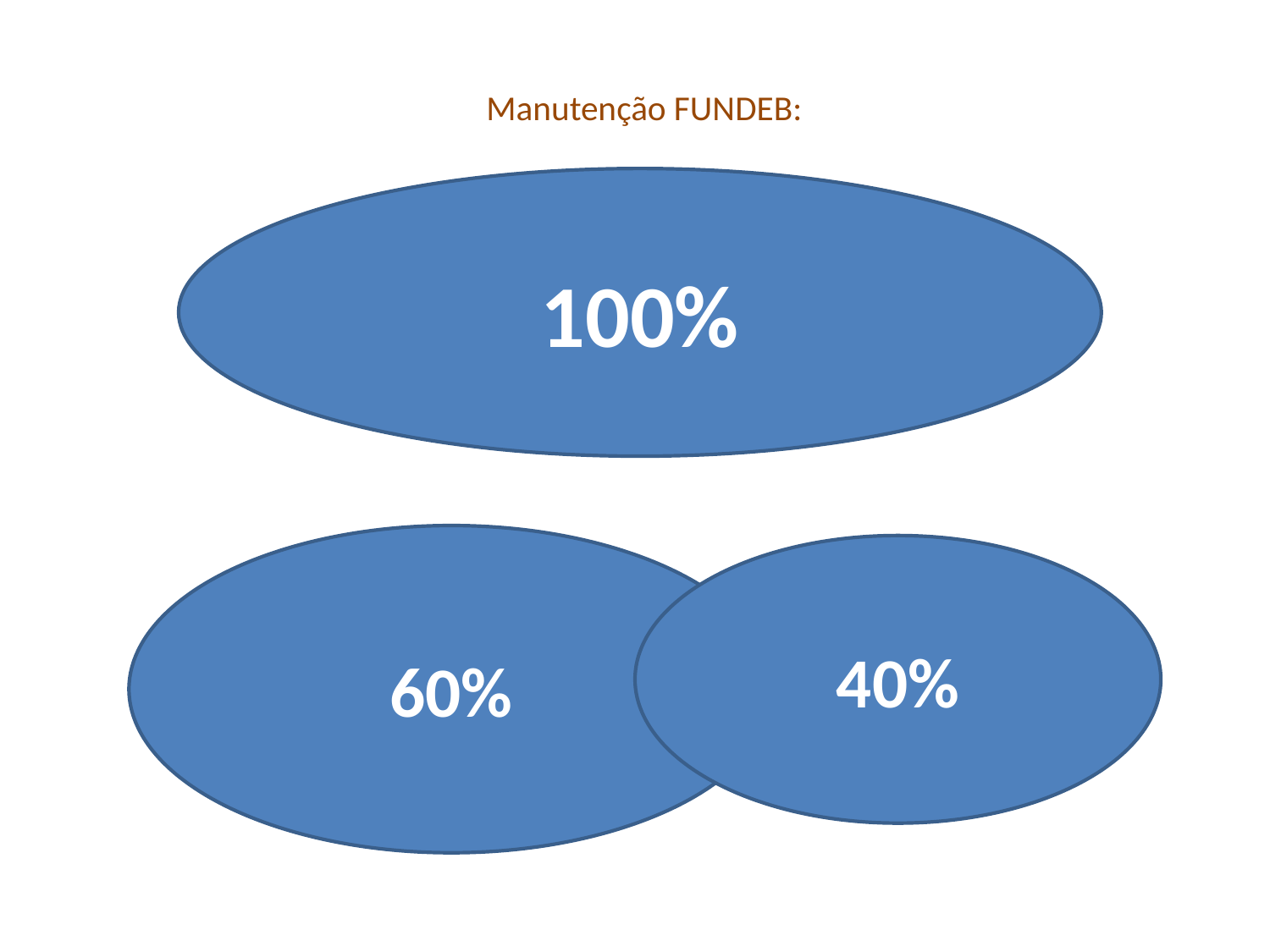

# - Manutenção FUNDEB:
100%
60%
40%